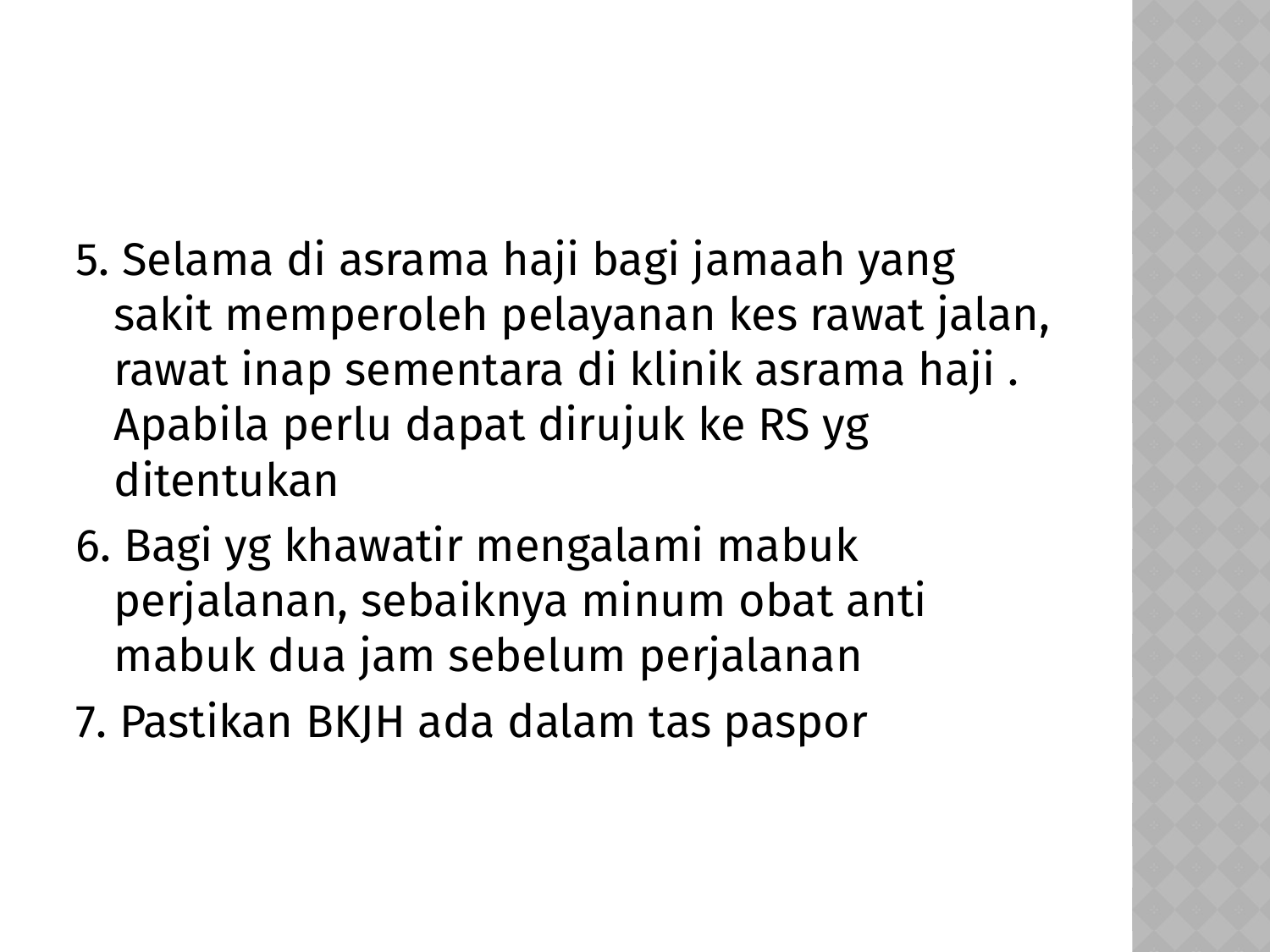

5. Selama di asrama haji bagi jamaah yang sakit memperoleh pelayanan kes rawat jalan, rawat inap sementara di klinik asrama haji . Apabila perlu dapat dirujuk ke RS yg ditentukan
6. Bagi yg khawatir mengalami mabuk perjalanan, sebaiknya minum obat anti mabuk dua jam sebelum perjalanan
7. Pastikan BKJH ada dalam tas paspor